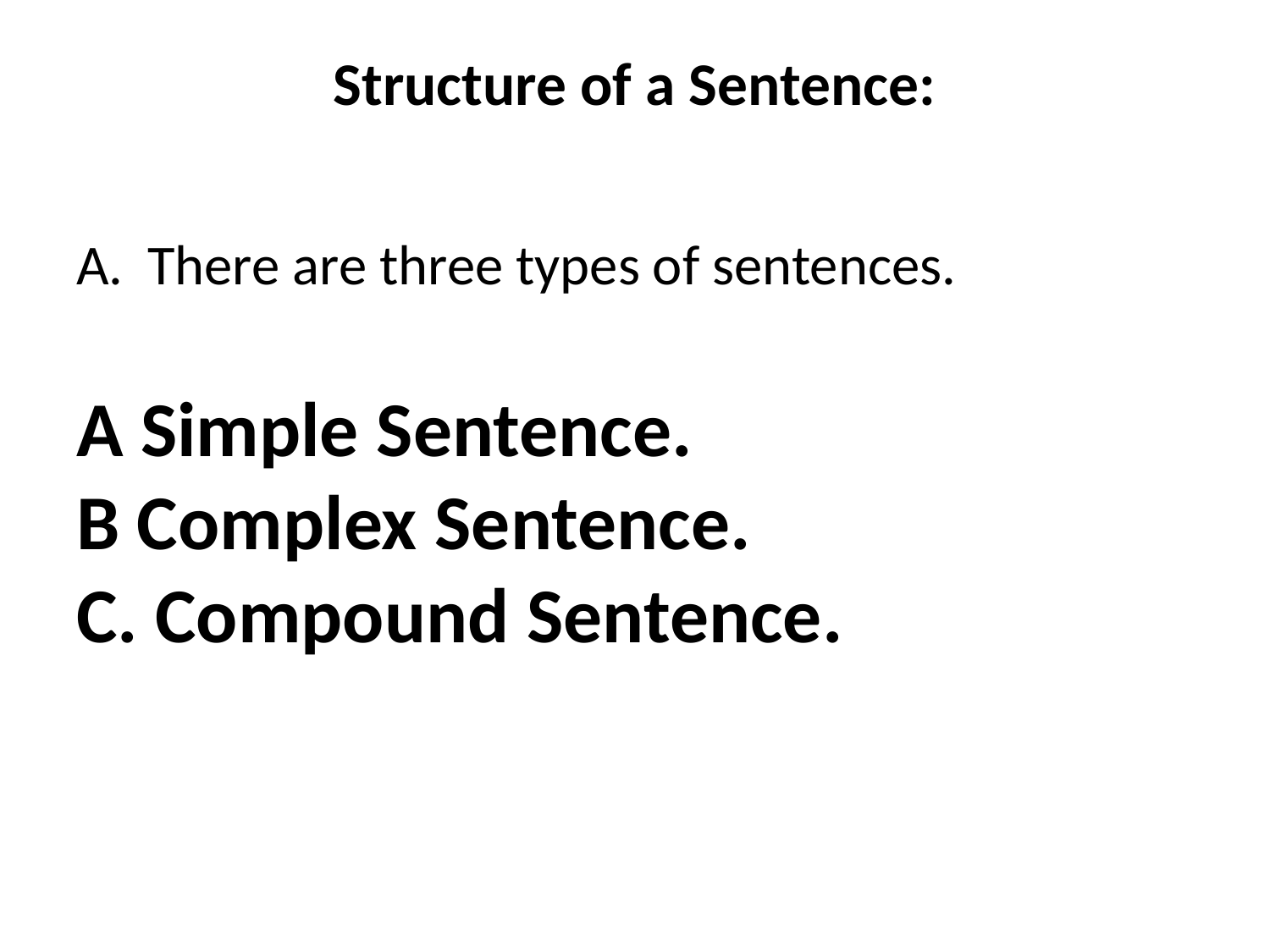

# Structure of a Sentence:
There are three types of sentences.
A Simple Sentence.
B Complex Sentence.
C. Compound Sentence.